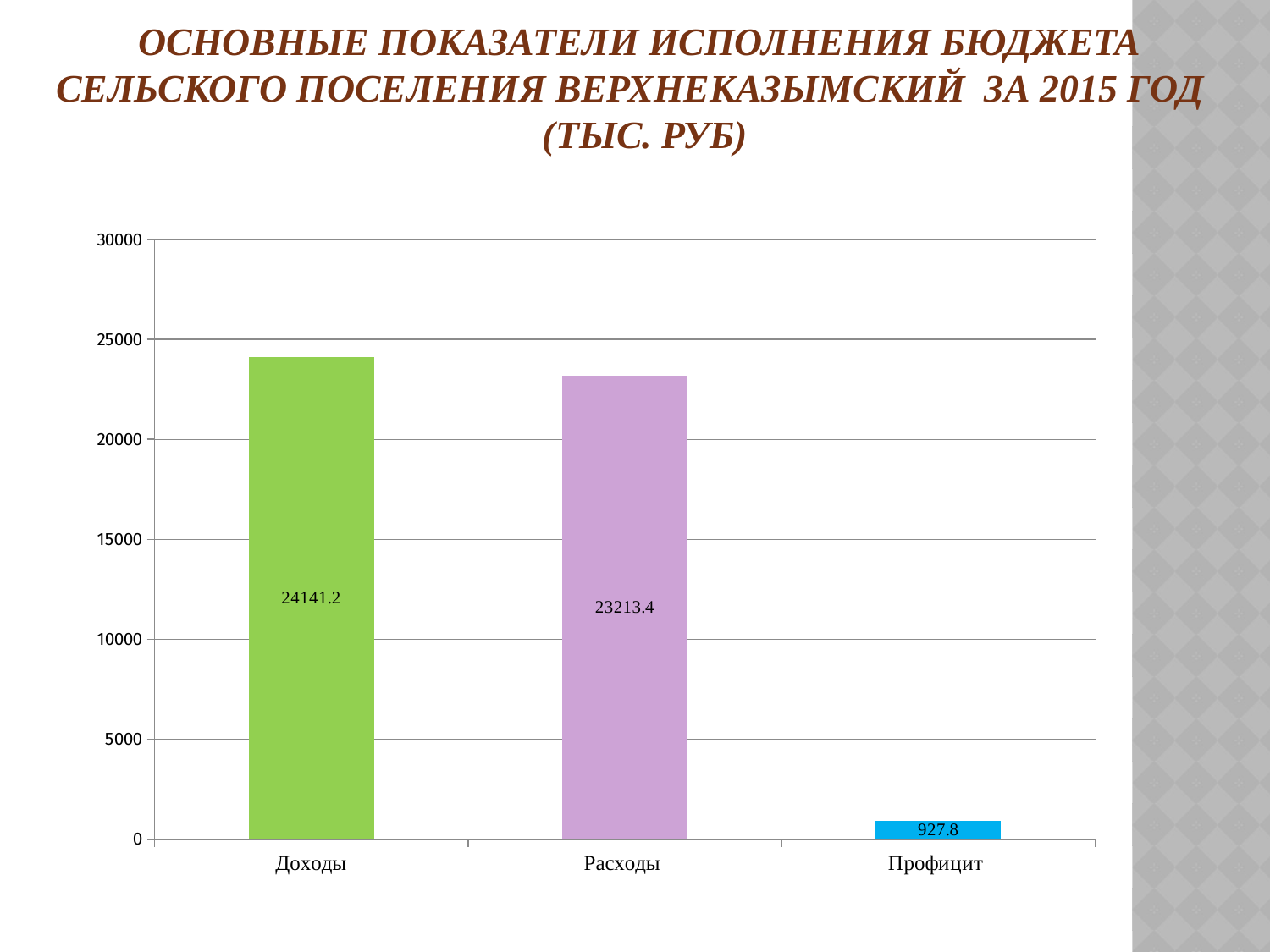

# Основные показатели исполнения бюджета сельского поселения Верхнеказымский  за 2015 год (тыс. руб)

### Chart

| Category | год  |
|---|---|
| Доходы | 24141.2 |
| Расходы  | 23213.4 |
| Профицит  | 927.8 |